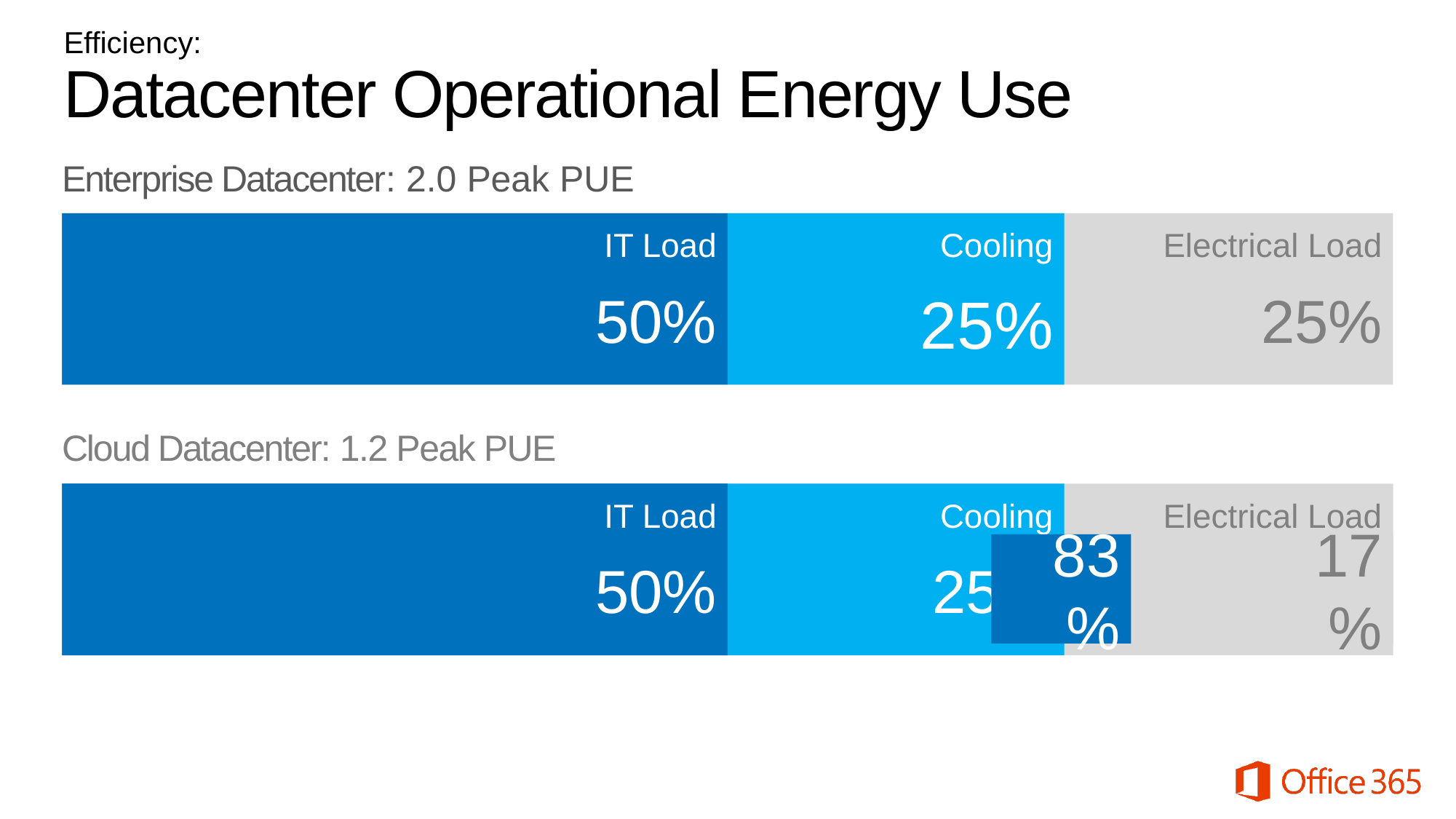

# Efficiency: Datacenter Operational Energy Use
Enterprise Datacenter: 2.0 Peak PUE

Electrical Load
25%

IT Load
50%
Cooling
25%
Cloud Datacenter: 1.2 Peak PUE
IT
IT Load
50%
Electrical Load
25%
Cooling
25%
83%
17%